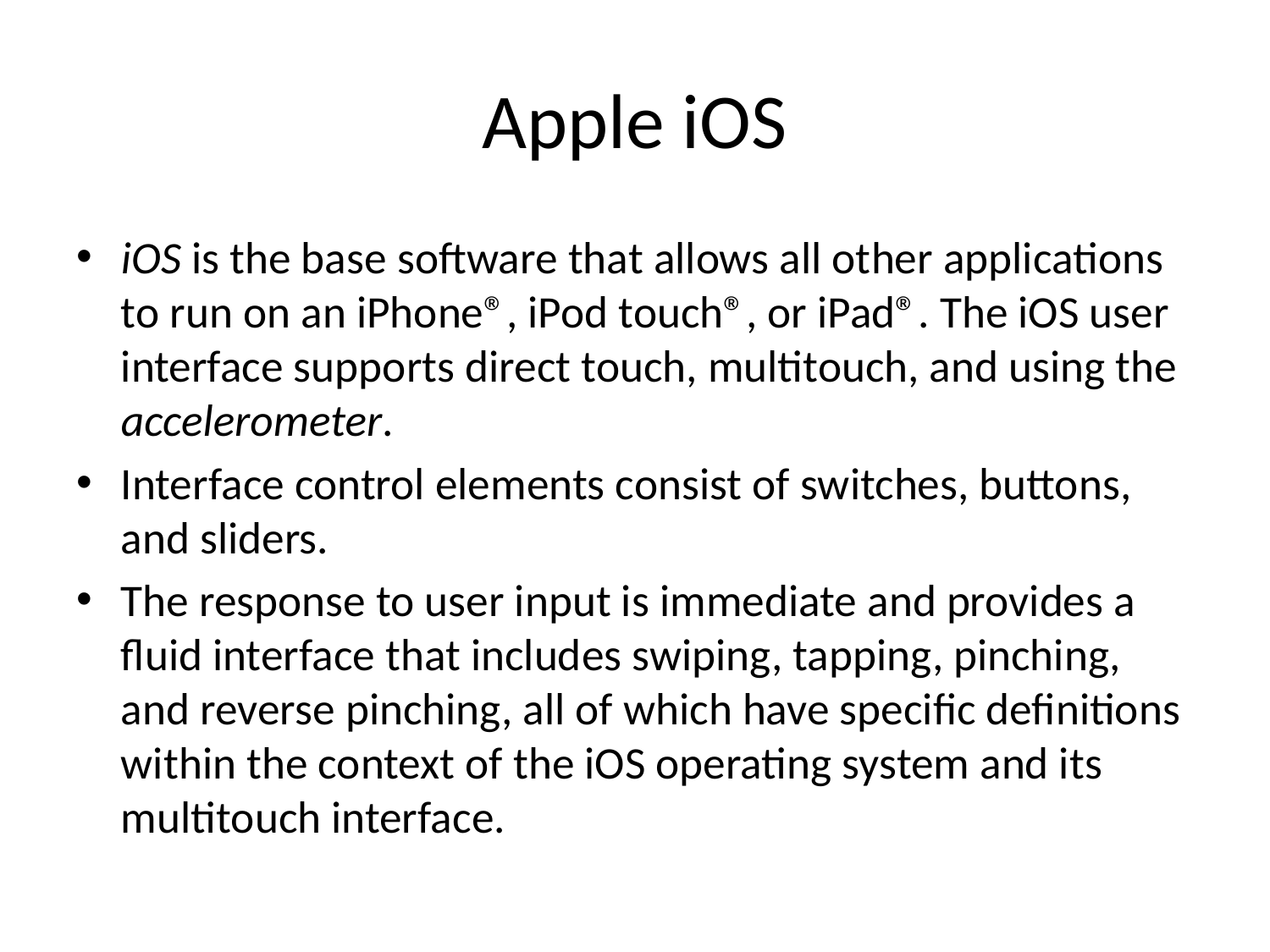

# Apple iOS
iOS is the base software that allows all other applications to run on an iPhone®, iPod touch®, or iPad®. The iOS user interface supports direct touch, multitouch, and using the accelerometer.
Interface control elements consist of switches, buttons, and sliders.
The response to user input is immediate and provides a fluid interface that includes swiping, tapping, pinching, and reverse pinching, all of which have specific definitions within the context of the iOS operating system and its multitouch interface.